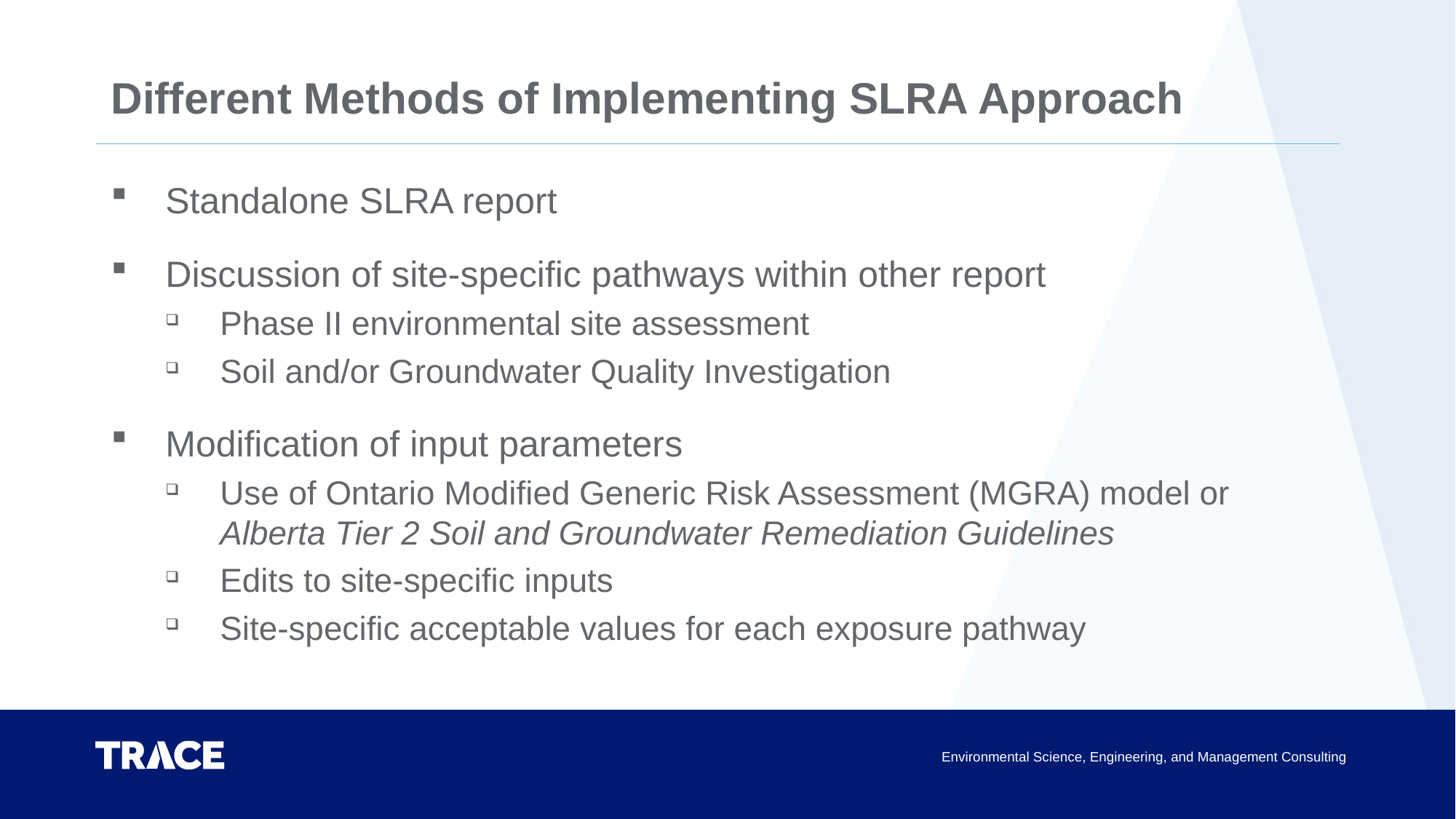

# Different Methods of Implementing SLRA Approach
Standalone SLRA report
Discussion of site-specific pathways within other report
Phase II environmental site assessment
Soil and/or Groundwater Quality Investigation
Modification of input parameters
Use of Ontario Modified Generic Risk Assessment (MGRA) model or Alberta Tier 2 Soil and Groundwater Remediation Guidelines
Edits to site-specific inputs
Site-specific acceptable values for each exposure pathway